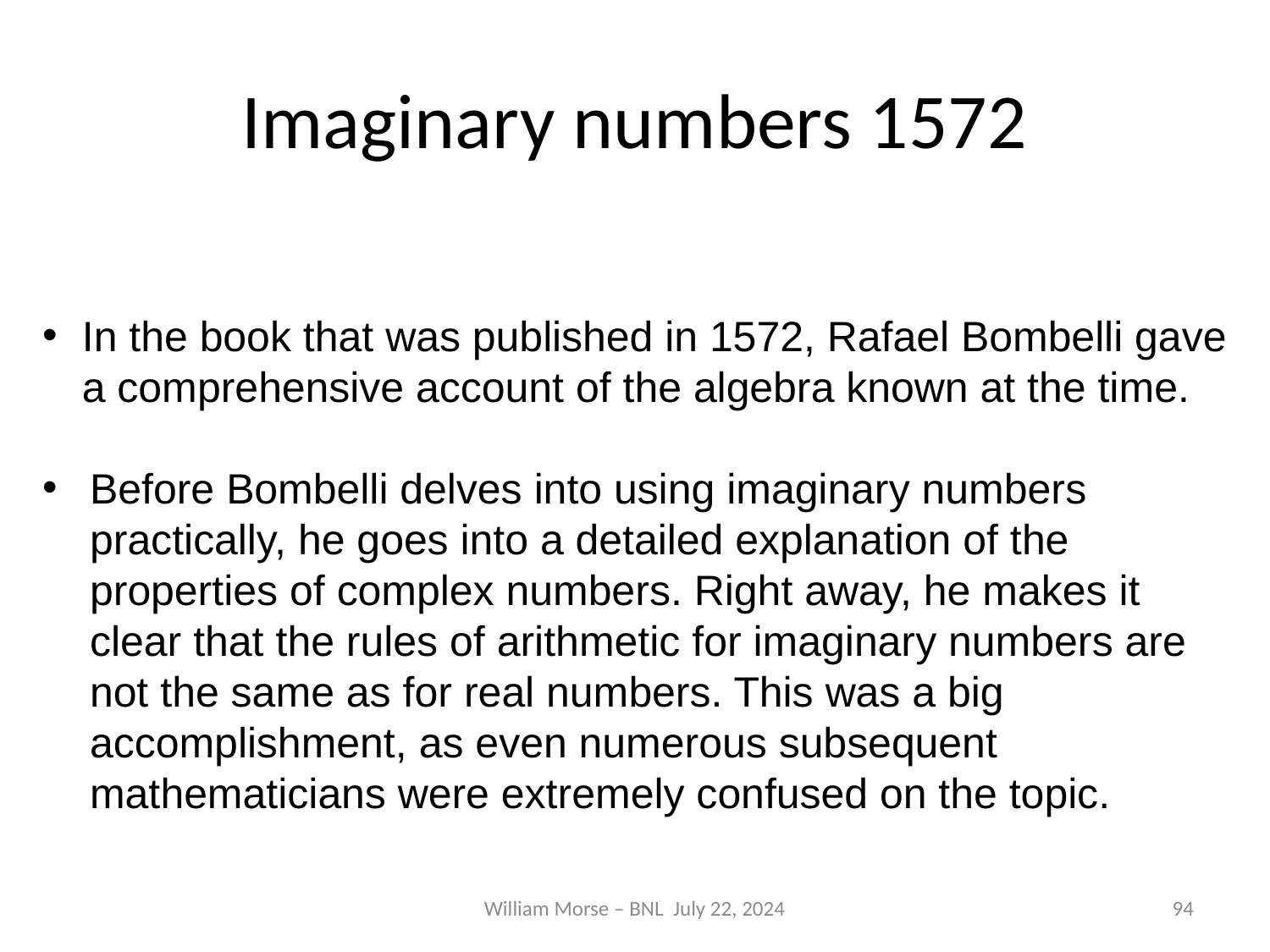

# Imaginary numbers 1572

In the book that was published in 1572, Rafael Bombelli gave a comprehensive account of the algebra known at the time.

Before Bombelli delves into using imaginary numbers
    practically, he goes into a detailed explanation of the
    properties of complex numbers. Right away, he makes it
    clear that the rules of arithmetic for imaginary numbers are
    not the same as for real numbers. This was a big
    accomplishment, as even numerous subsequent
    mathematicians were extremely confused on the topic.

William Morse – BNL  July 22, 2024
94